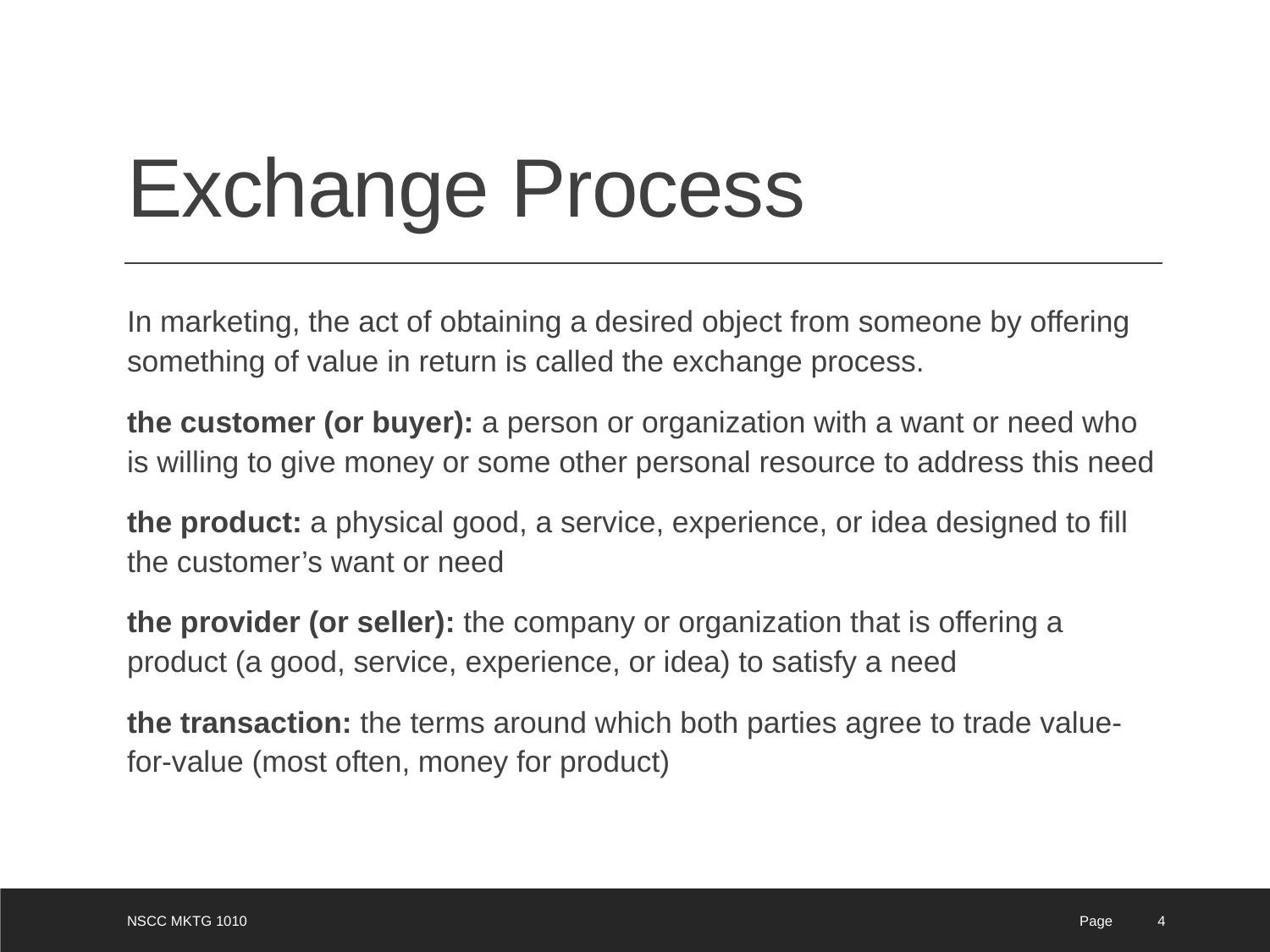

# Exchange Process
In marketing, the act of obtaining a desired object from someone by offering something of value in return is called the exchange process.
the customer (or buyer): a person or organization with a want or need who is willing to give money or some other personal resource to address this need
the product: a physical good, a service, experience, or idea designed to fill the customer’s want or need
the provider (or seller): the company or organization that is offering a product (a good, service, experience, or idea) to satisfy a need
the transaction: the terms around which both parties agree to trade value-for-value (most often, money for product)

NSCC MKTG 1010
Page
4